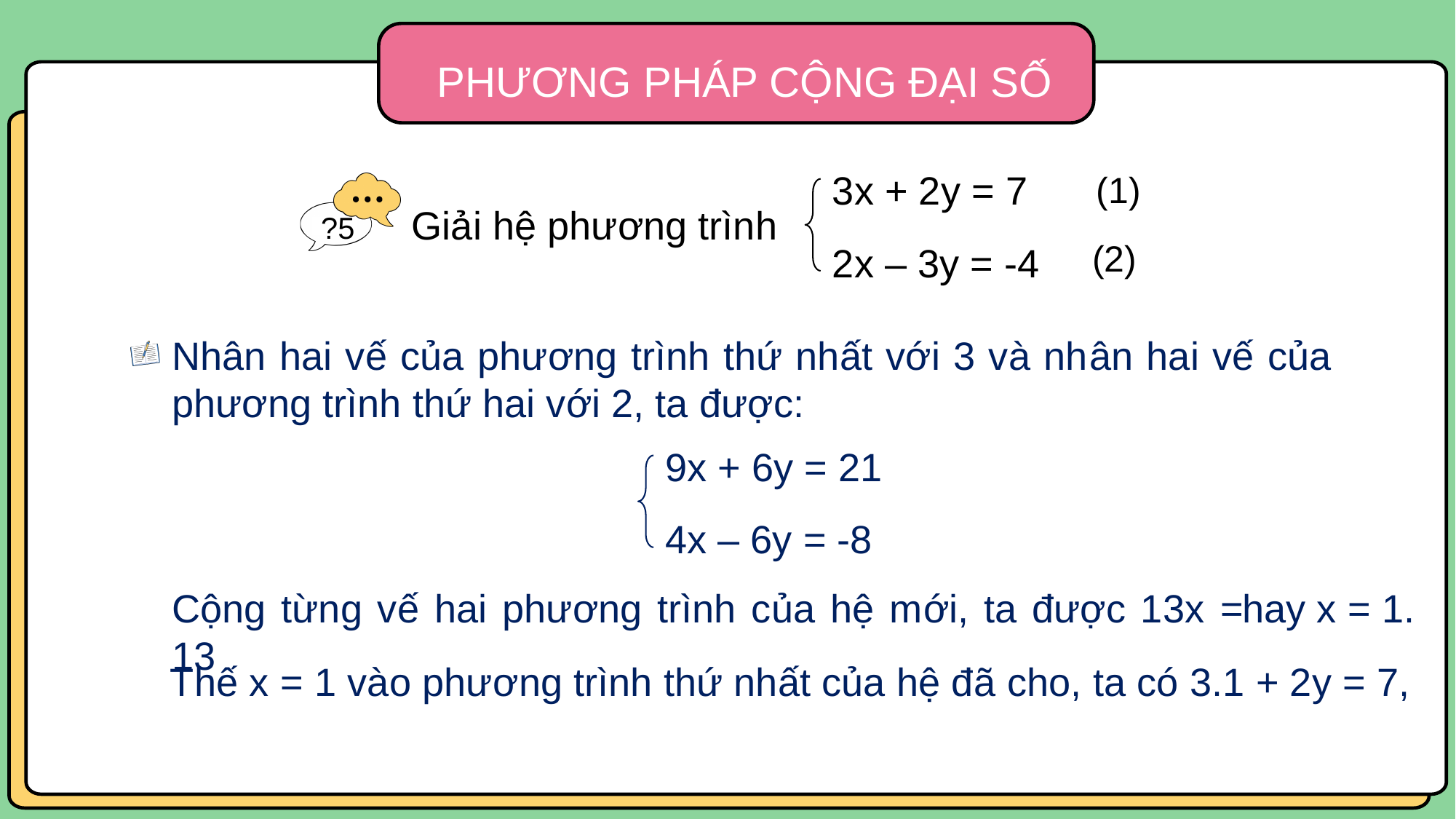

PHƯƠNG PHÁP CỘNG ĐẠI SỐ

3x + 2y = 7
(1)

?5

Giải hệ phương trình
(2)
2x – 3y = -4
Nhân hai vế của phương trình thứ nhất với 3 và nhân hai vế của phương trình thứ hai với 2, ta được:

9x + 6y = 21

4x – 6y = -8
hay x = 1.
Cộng từng vế hai phương trình của hệ mới, ta được 13x = 13
Thế x = 1 vào phương trình thứ nhất của hệ đã cho, ta có 3.1 + 2y = 7, suy ra y = 2.